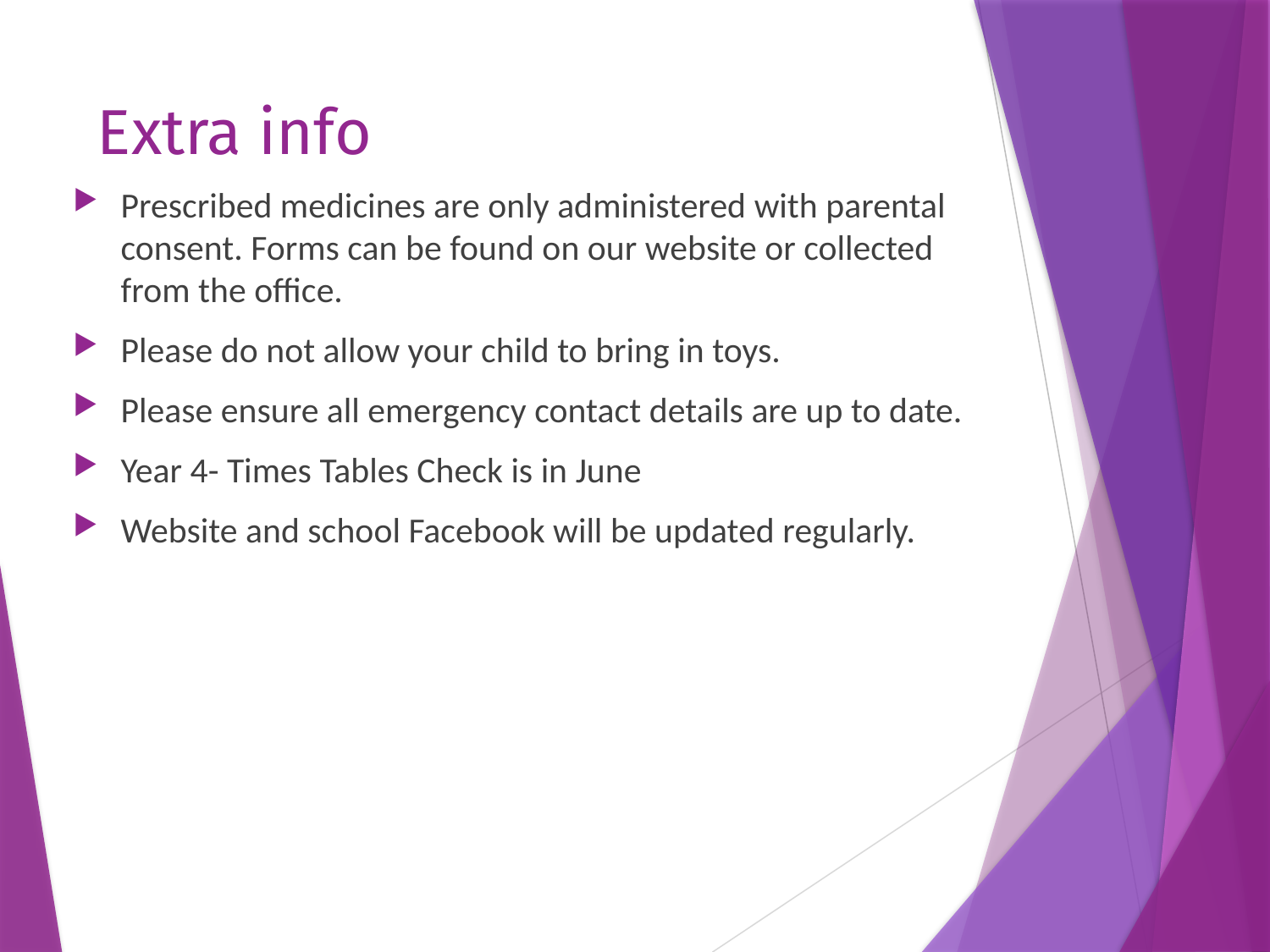

# Extra info
Prescribed medicines are only administered with parental consent. Forms can be found on our website or collected from the office.
Please do not allow your child to bring in toys.
Please ensure all emergency contact details are up to date.
Year 4- Times Tables Check is in June
Website and school Facebook will be updated regularly.